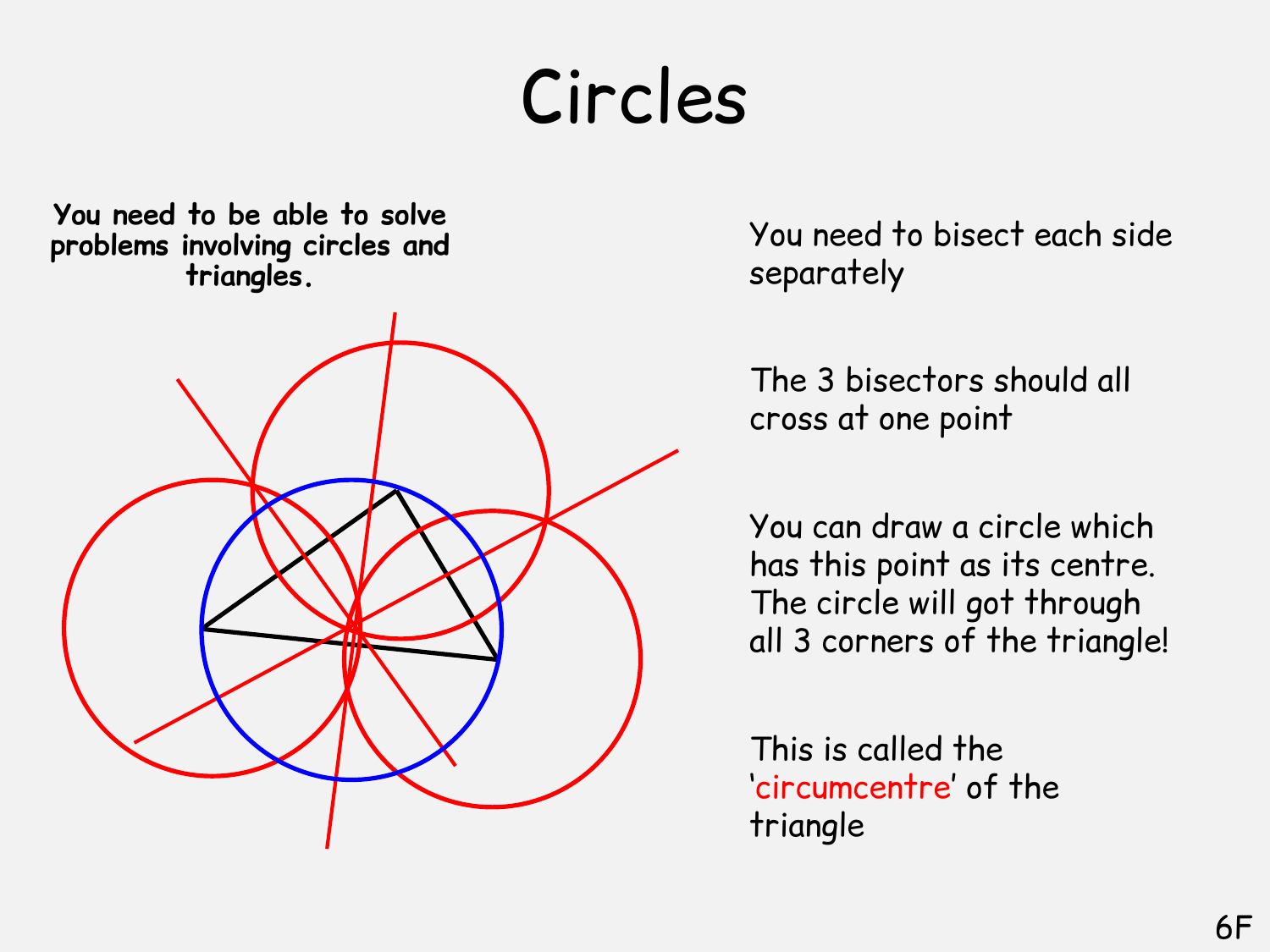

# Circles
You need to be able to solve problems involving circles and triangles.
You need to bisect each side separately

The 3 bisectors should all cross at one point

You can draw a circle which has this point as its centre. The circle will got through all 3 corners of the triangle!

This is called the ‘circumcentre’ of the triangle

6F